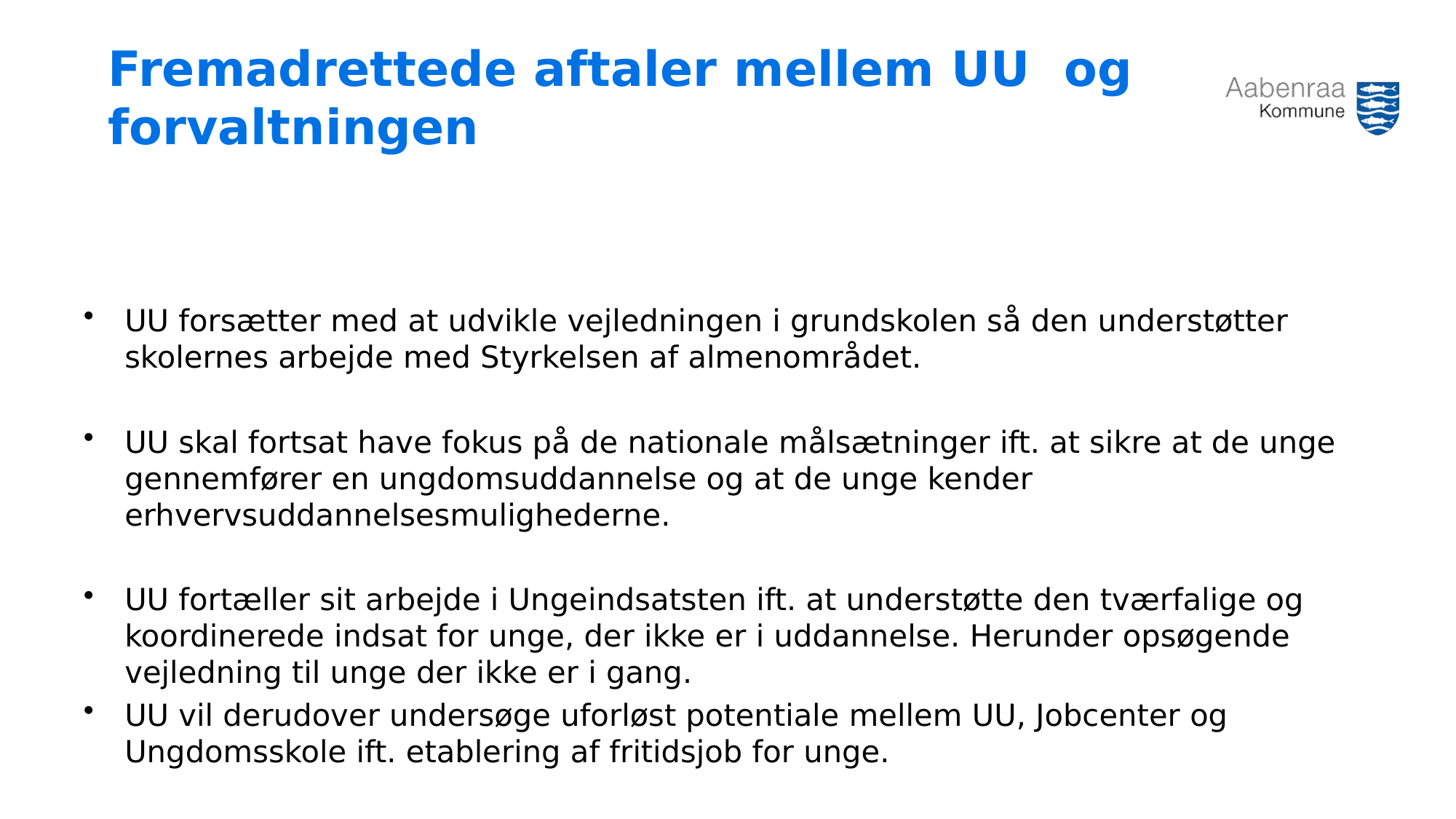

# Fremadrettede aftaler mellem UU  og forvaltningen

UU forsætter med at udvikle vejledningen i grundskolen så den understøtter skolernes arbejde med Styrkelsen af almenområdet.

UU skal fortsat have fokus på de nationale målsætninger ift. at sikre at de unge gennemfører en ungdomsuddannelse og at de unge kender erhvervsuddannelsesmulighederne.

UU fortæller sit arbejde i Ungeindsatsten ift. at understøtte den tværfalige og koordinerede indsat for unge, der ikke er i uddannelse. Herunder opsøgende vejledning til unge der ikke er i gang.
UU vil derudover undersøge uforløst potentiale mellem UU, Jobcenter og Ungdomsskole ift. etablering af fritidsjob for unge.